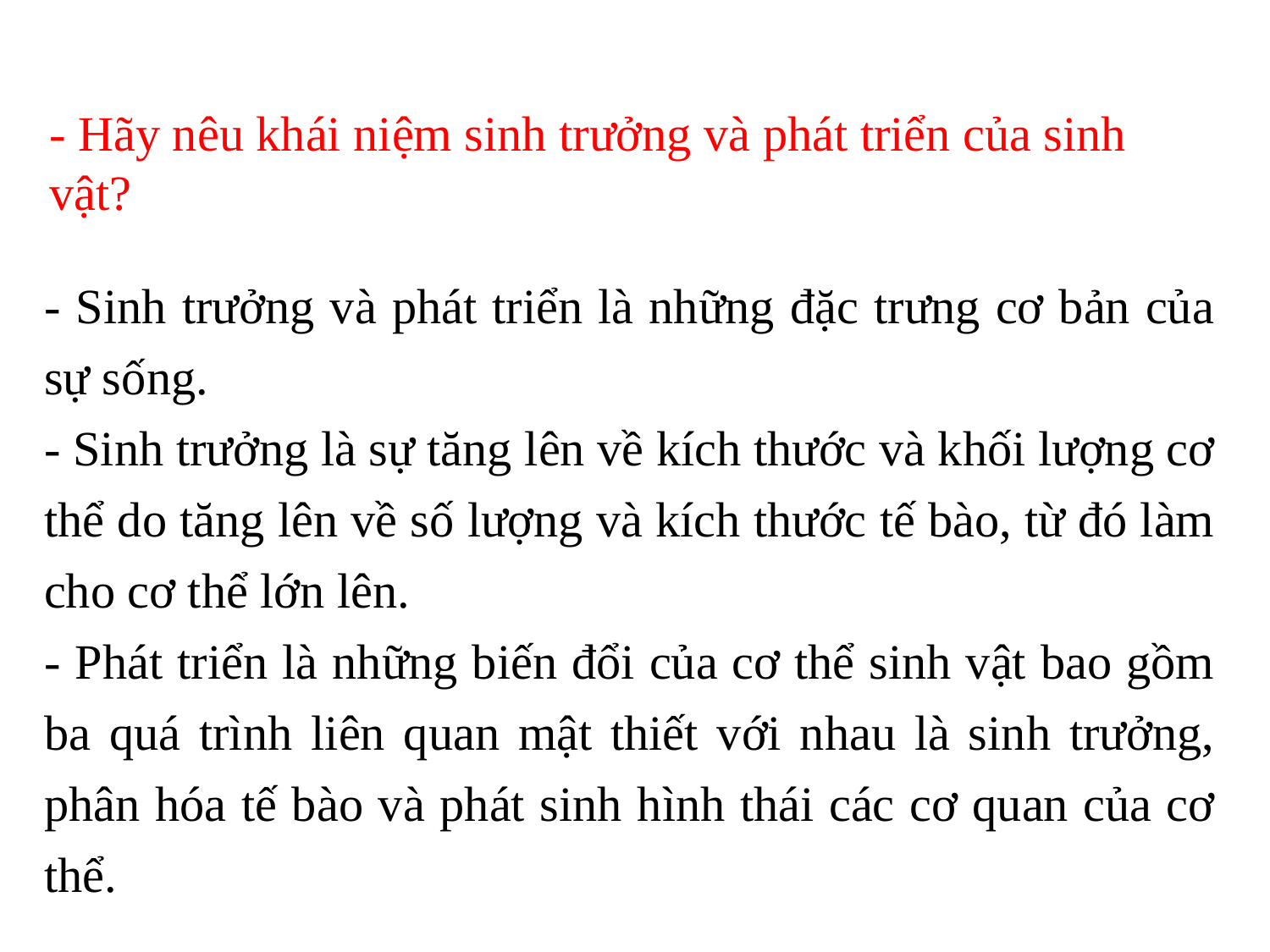

- Hãy nêu khái niệm sinh trưởng và phát triển của sinh vật?
- Sinh trưởng và phát triển là những đặc trưng cơ bản của sự sống.
- Sinh trưởng là sự tăng lên về kích thước và khối lượng cơ thể do tăng lên về số lượng và kích thước tế bào, từ đó làm cho cơ thể lớn lên.
- Phát triển là những biến đổi của cơ thể sinh vật bao gồm ba quá trình liên quan mật thiết với nhau là sinh trưởng, phân hóa tế bào và phát sinh hình thái các cơ quan của cơ thể.